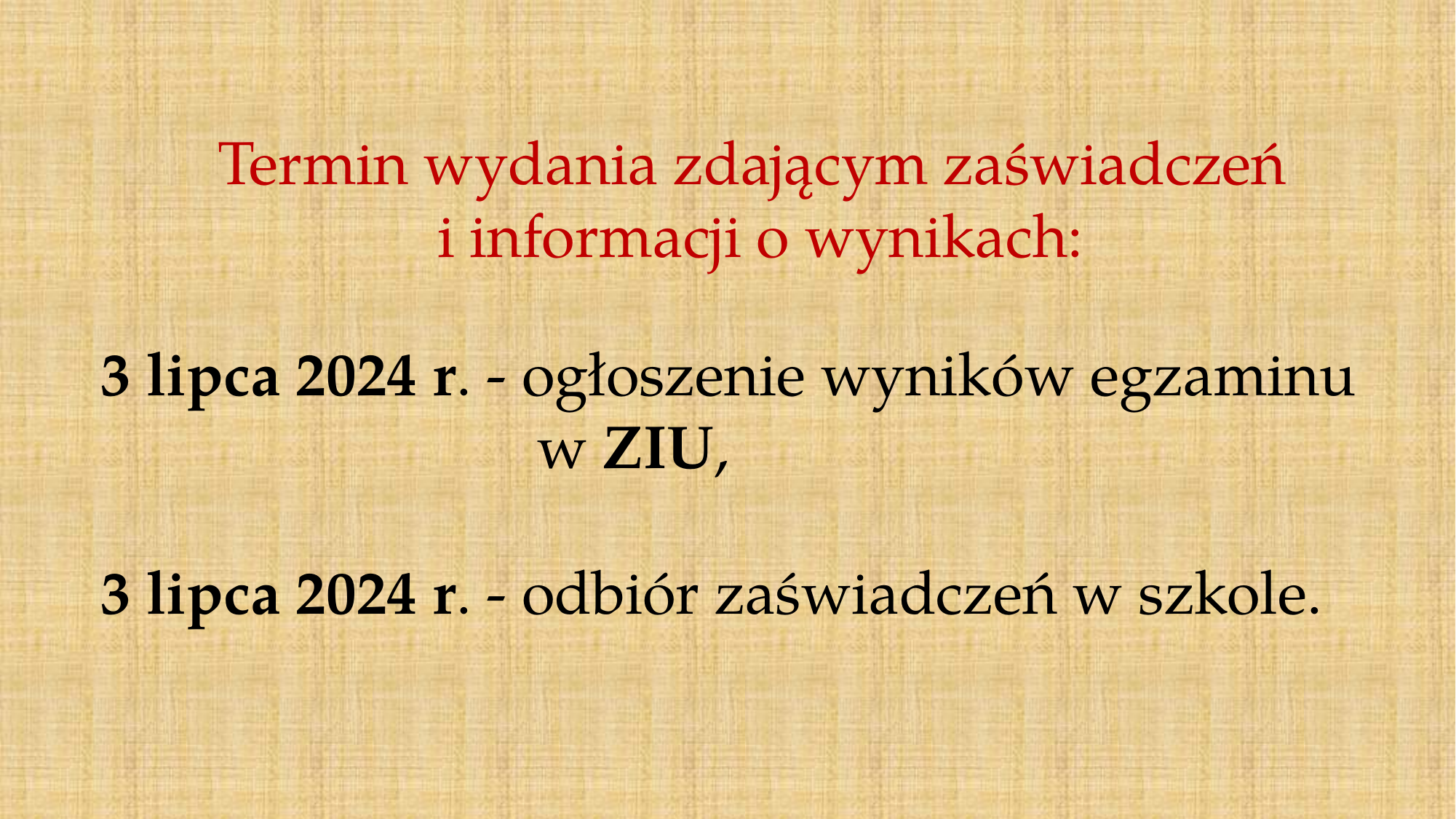

Termin wydania zdającym zaświadczeń
i informacji o wynikach:

3 lipca 2024 r. - ogłoszenie wyników egzaminu
				w ZIU,

3 lipca 2024 r. - odbiór zaświadczeń w szkole.